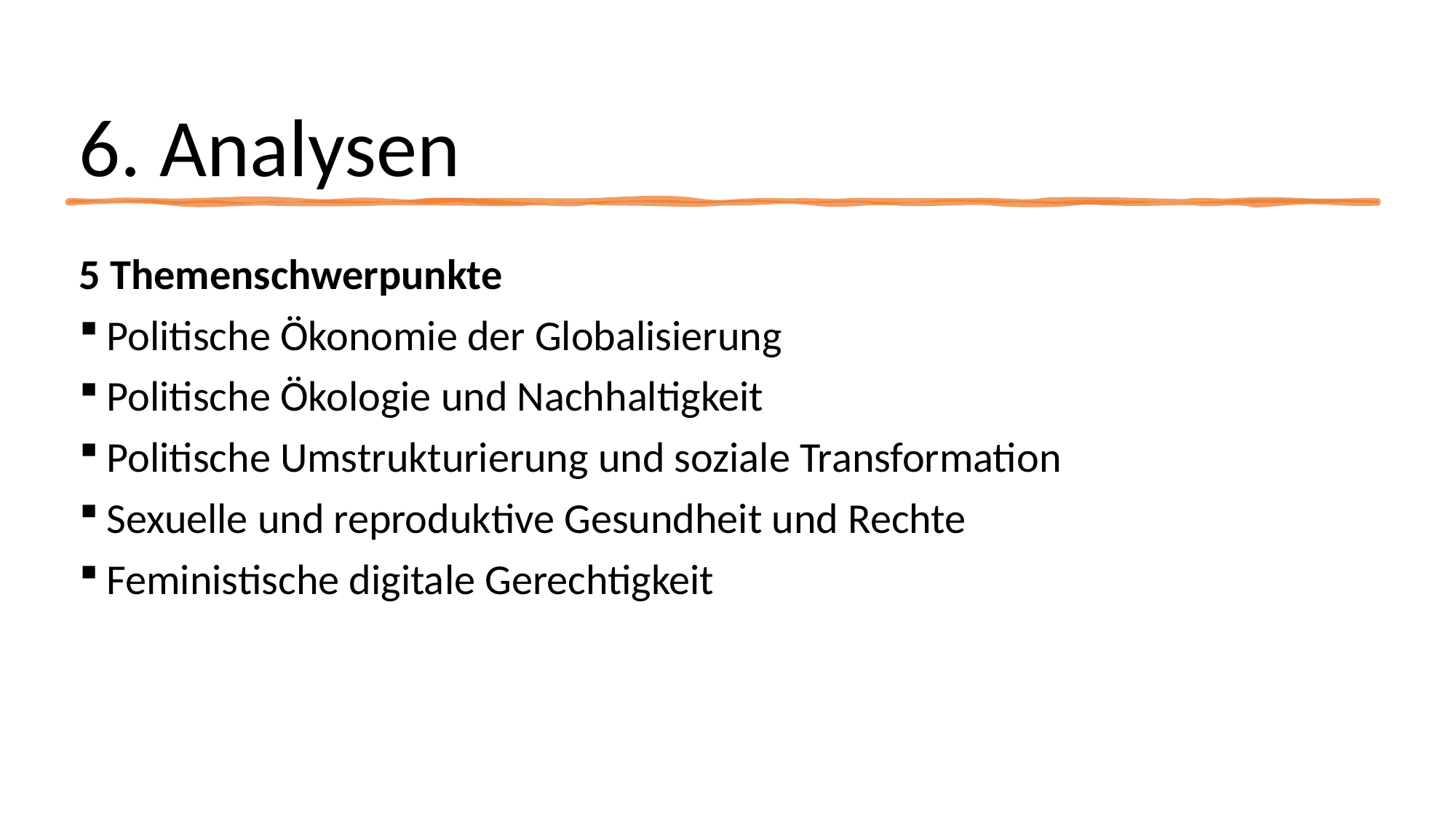

# 6. Analysen

5 Themenschwerpunkte
Politische Ökonomie der Globalisierung
Politische Ökologie und Nachhaltigkeit
Politische Umstrukturierung und soziale Transformation
Sexuelle und reproduktive Gesundheit und Rechte
Feministische digitale Gerechtigkeit